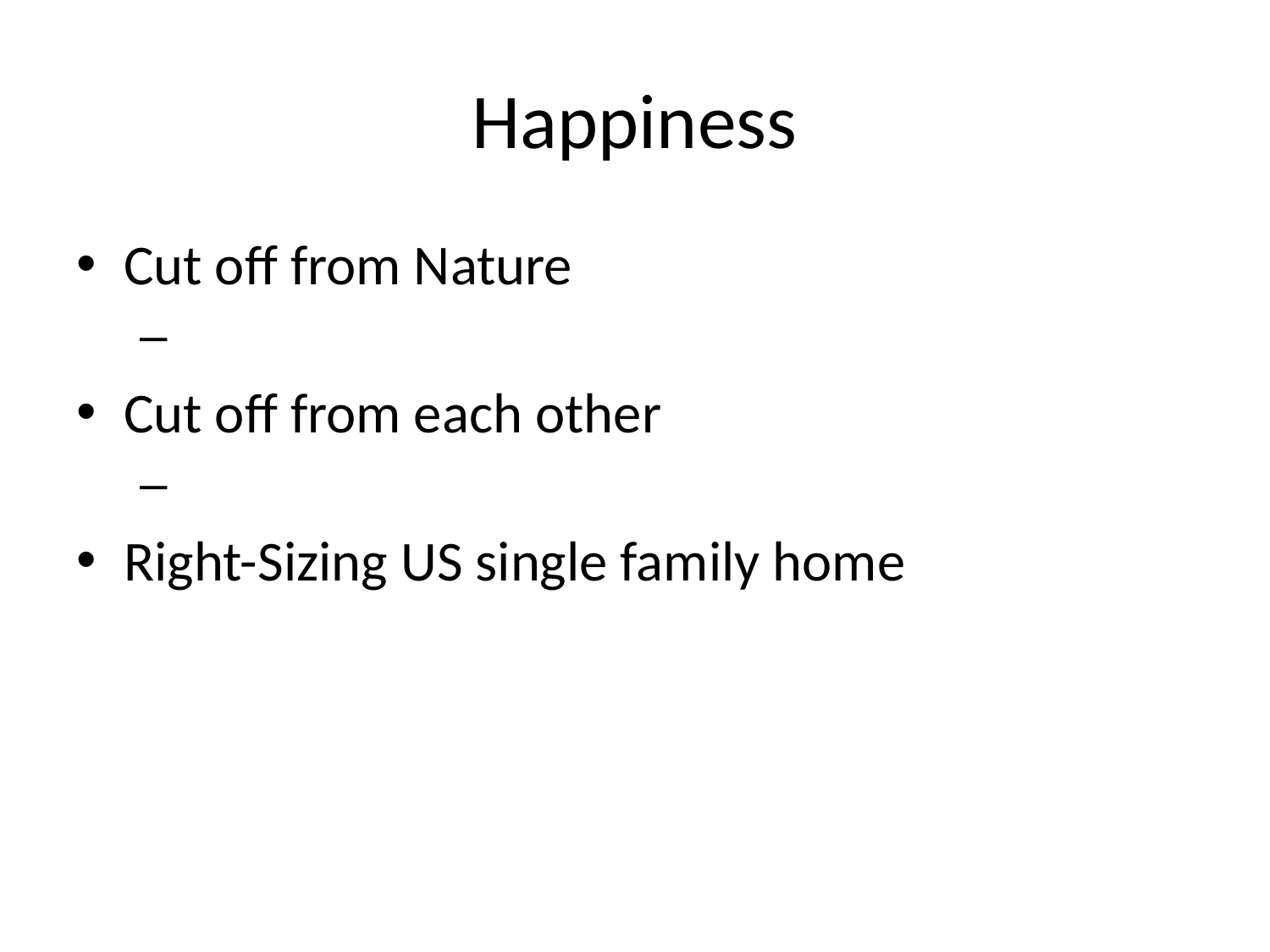

# Happiness
Cut off from Nature

Cut off from each other

Right-Sizing US single family home